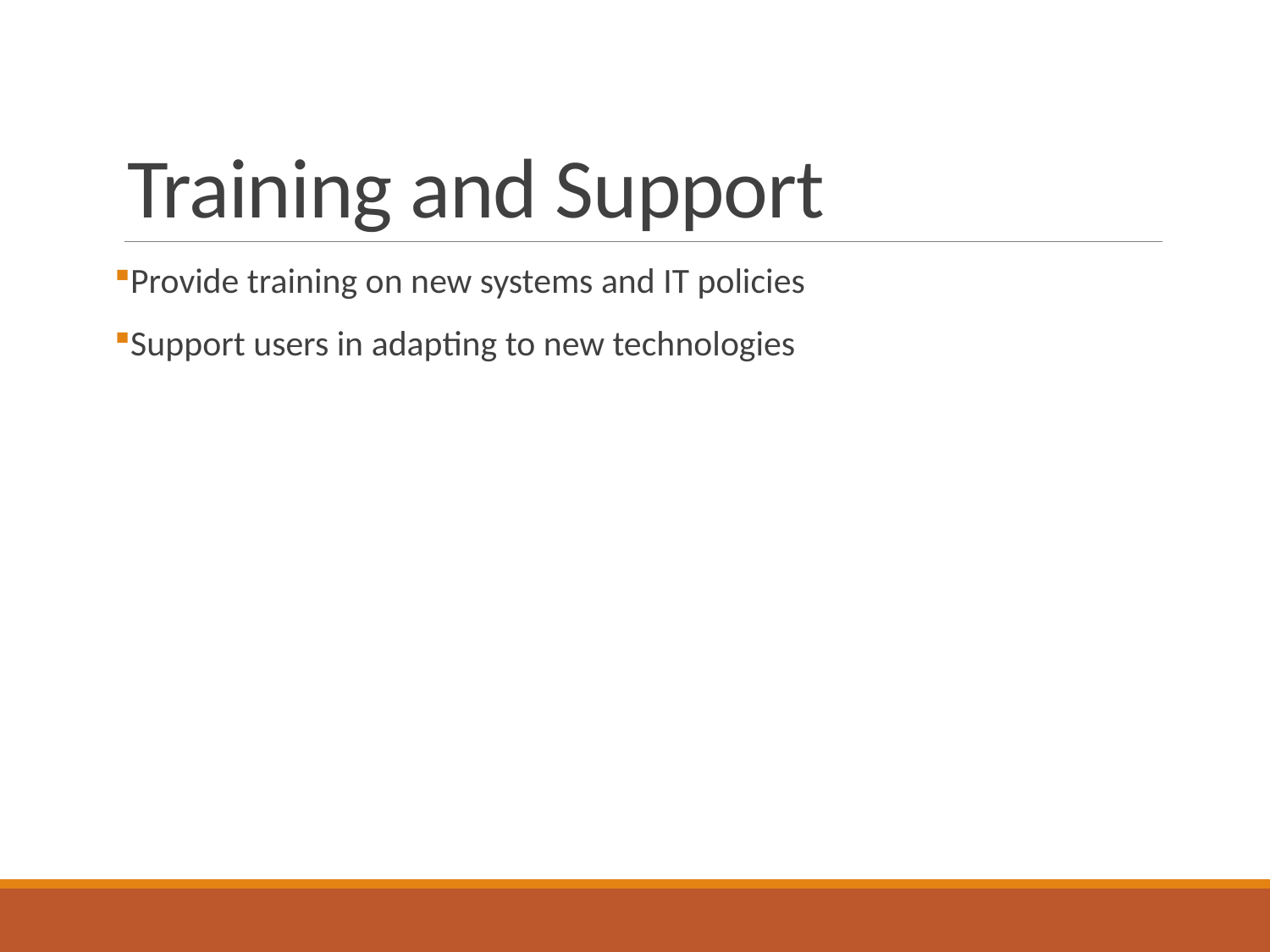

# Training and Support
Provide training on new systems and IT policies
Support users in adapting to new technologies